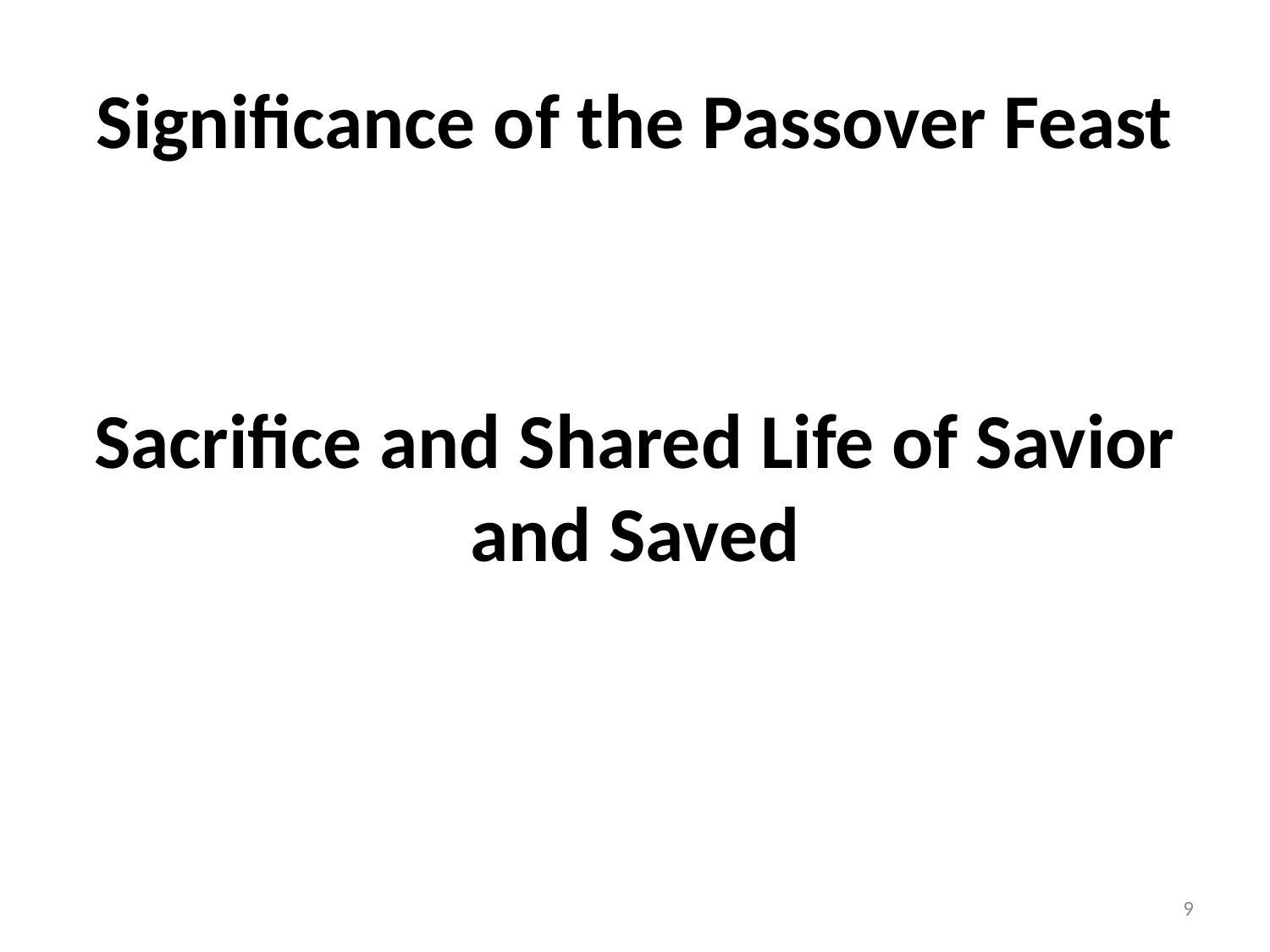

# Significance of the Passover Feast

Sacrifice and Shared Life of Savior and Saved
9